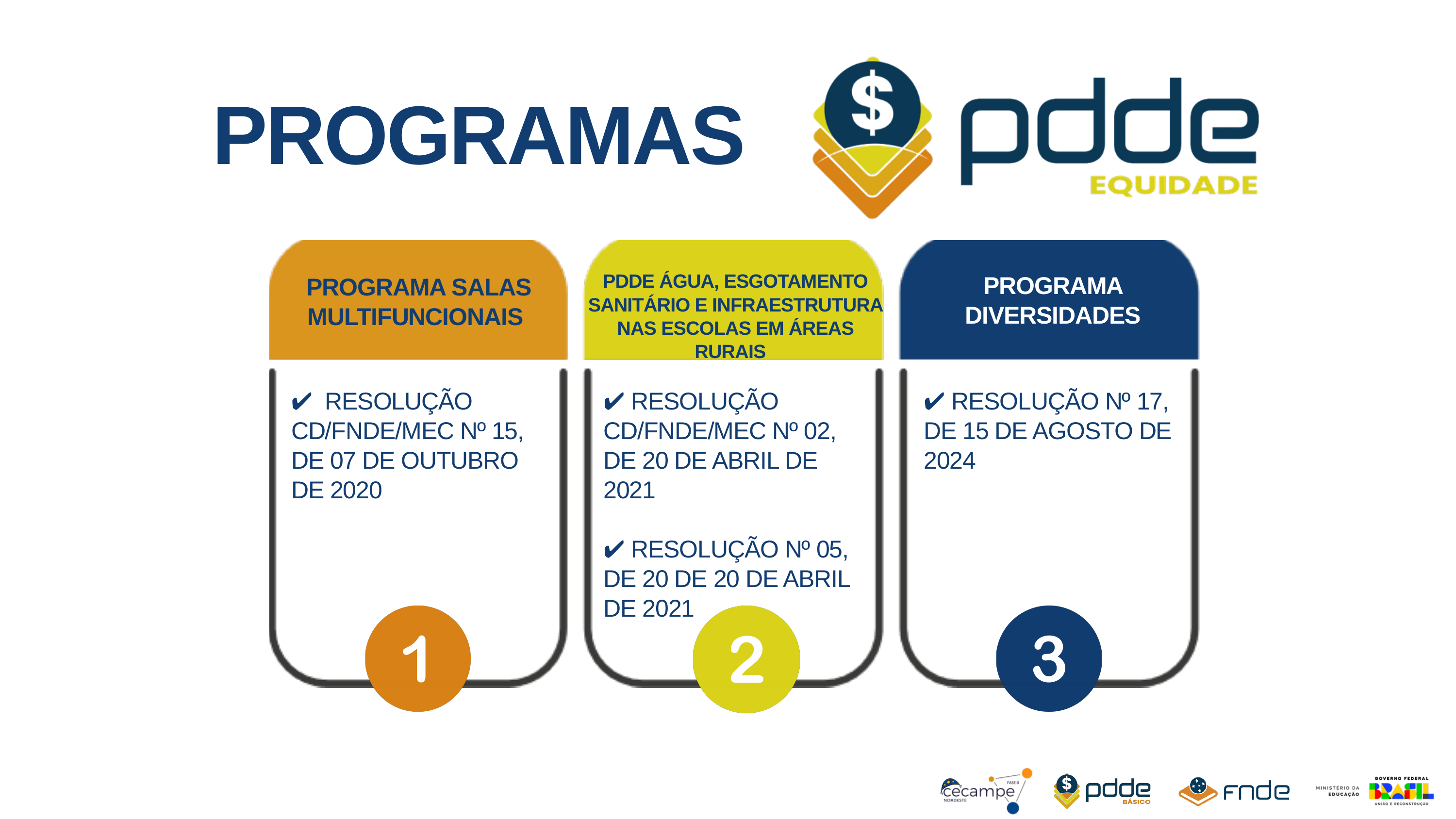

PROGRAMAS

PDDE ÁGUA, ESGOTAMENTO SANITÁRIO E INFRAESTRUTURA NAS ESCOLAS EM ÁREAS RURAIS

PROGRAMA DIVERSIDADES
PROGRAMA SALAS MULTIFUNCIONAIS

✔  RESOLUÇÃO CD/FNDE/MEC Nº 15, DE 07 DE OUTUBRO DE 2020

✔ RESOLUÇÃO CD/FNDE/MEC Nº 02, DE 20 DE ABRIL DE 2021

✔ RESOLUÇÃO Nº 05, DE 20 DE 20 DE ABRIL DE 2021

✔ RESOLUÇÃO Nº 17, DE 15 DE AGOSTO DE 2024